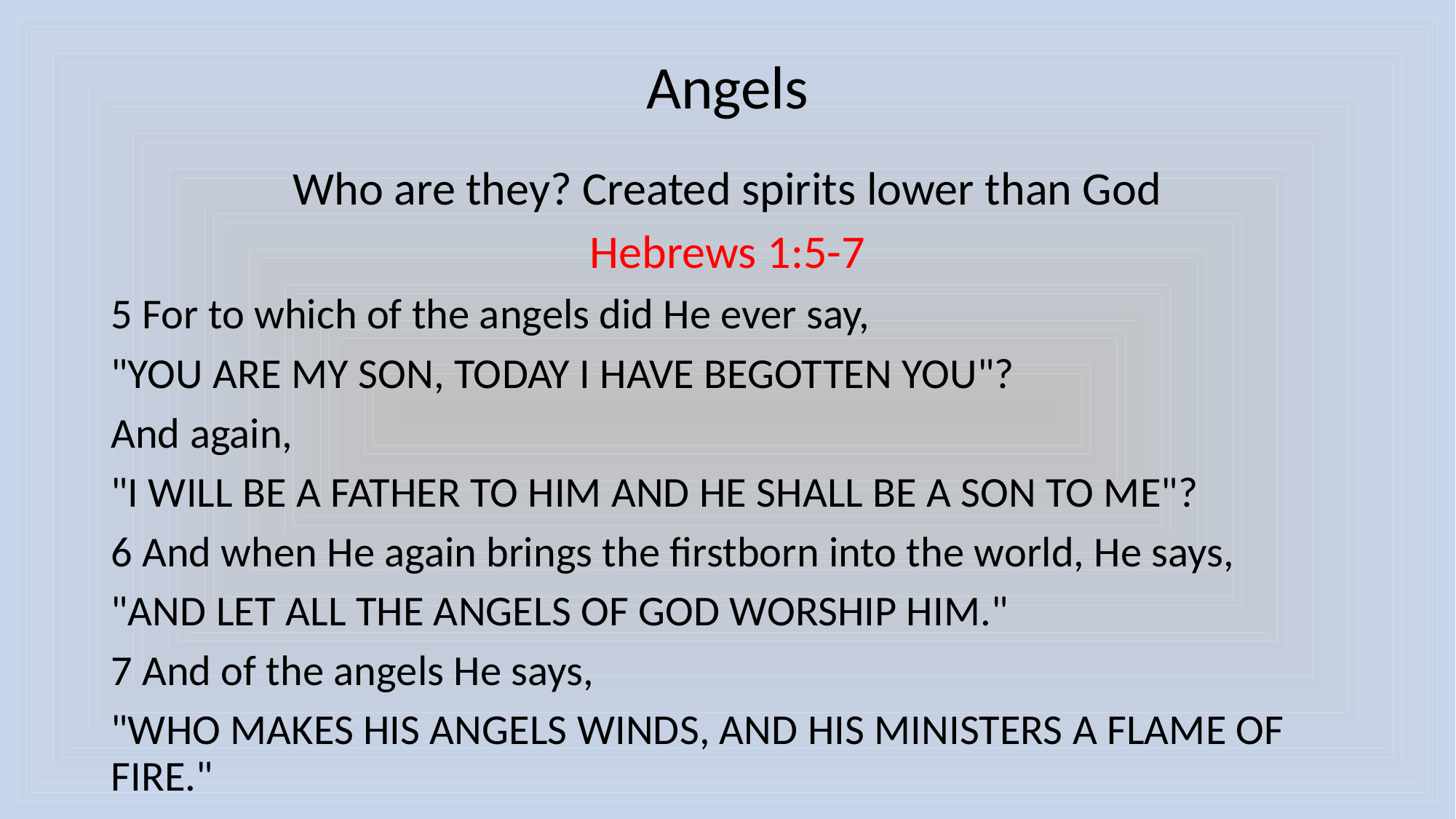

# Angels
Who are they? Created spirits lower than God
Hebrews 1:5-7
5 For to which of the angels did He ever say,
"YOU ARE MY SON, TODAY I HAVE BEGOTTEN YOU"?
And again,
"I WILL BE A FATHER TO HIM AND HE SHALL BE A SON TO ME"?
6 And when He again brings the firstborn into the world, He says,
"AND LET ALL THE ANGELS OF GOD WORSHIP HIM."
7 And of the angels He says,
"WHO MAKES HIS ANGELS WINDS, AND HIS MINISTERS A FLAME OF FIRE."